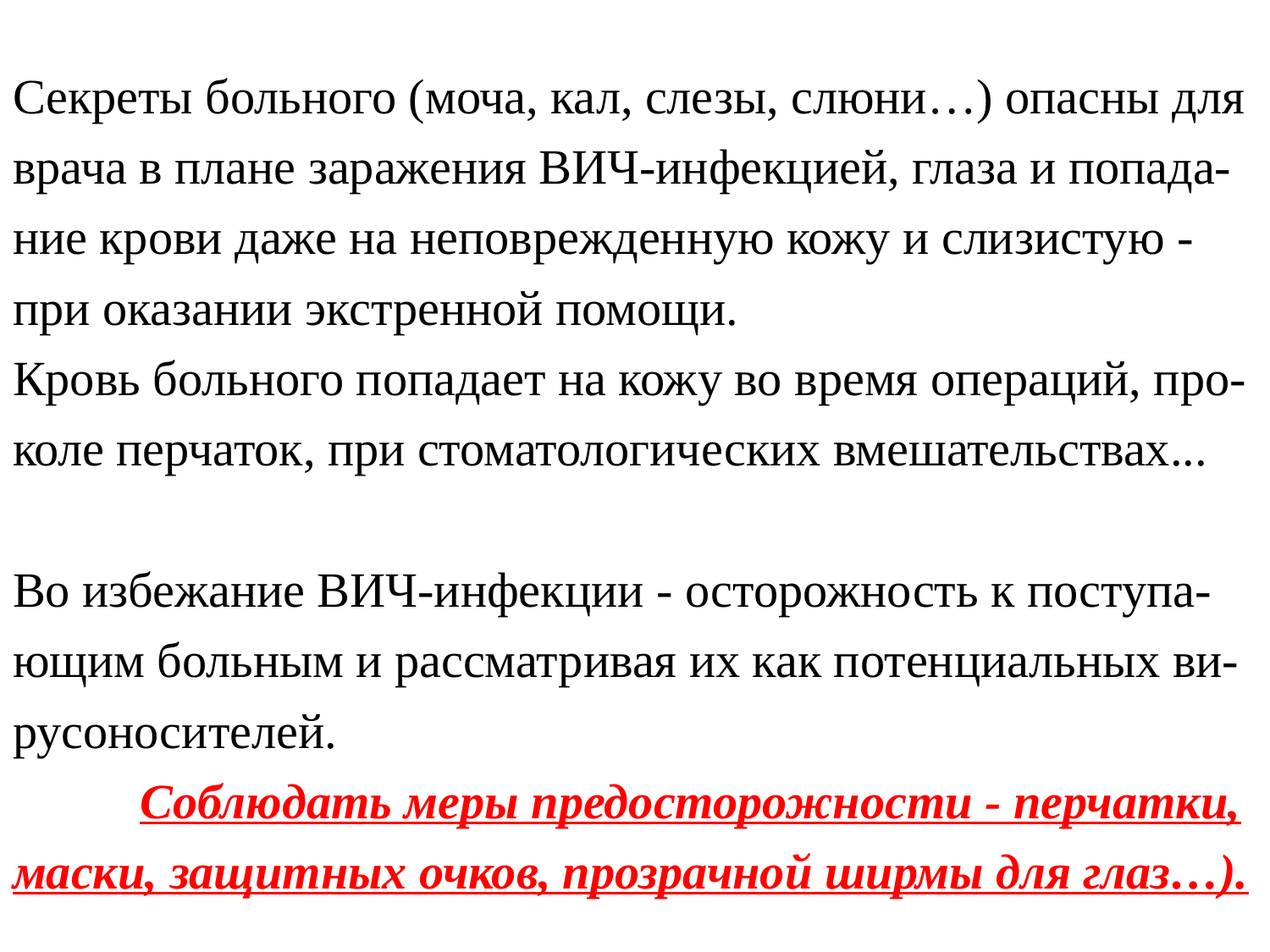

Секреты больного (моча, кал, слезы, слюни…) опасны для врача в плане заражения ВИЧ-инфекцией, глаза и попада-ние крови даже на неповрежденную кожу и слизистую -при оказании экстренной помощи.
Кровь больного попадает на кожу во время операций, про-коле перчаток, при стоматологических вмешательствах...
Во избежание ВИЧ-инфекции - осторожность к поступа-ющим больным и рассматривая их как потенциальных ви-русоносителей.
	Соблюдать меры предосторожности - перчатки, маски, защитных очков, прозрачной ширмы для глаз…).